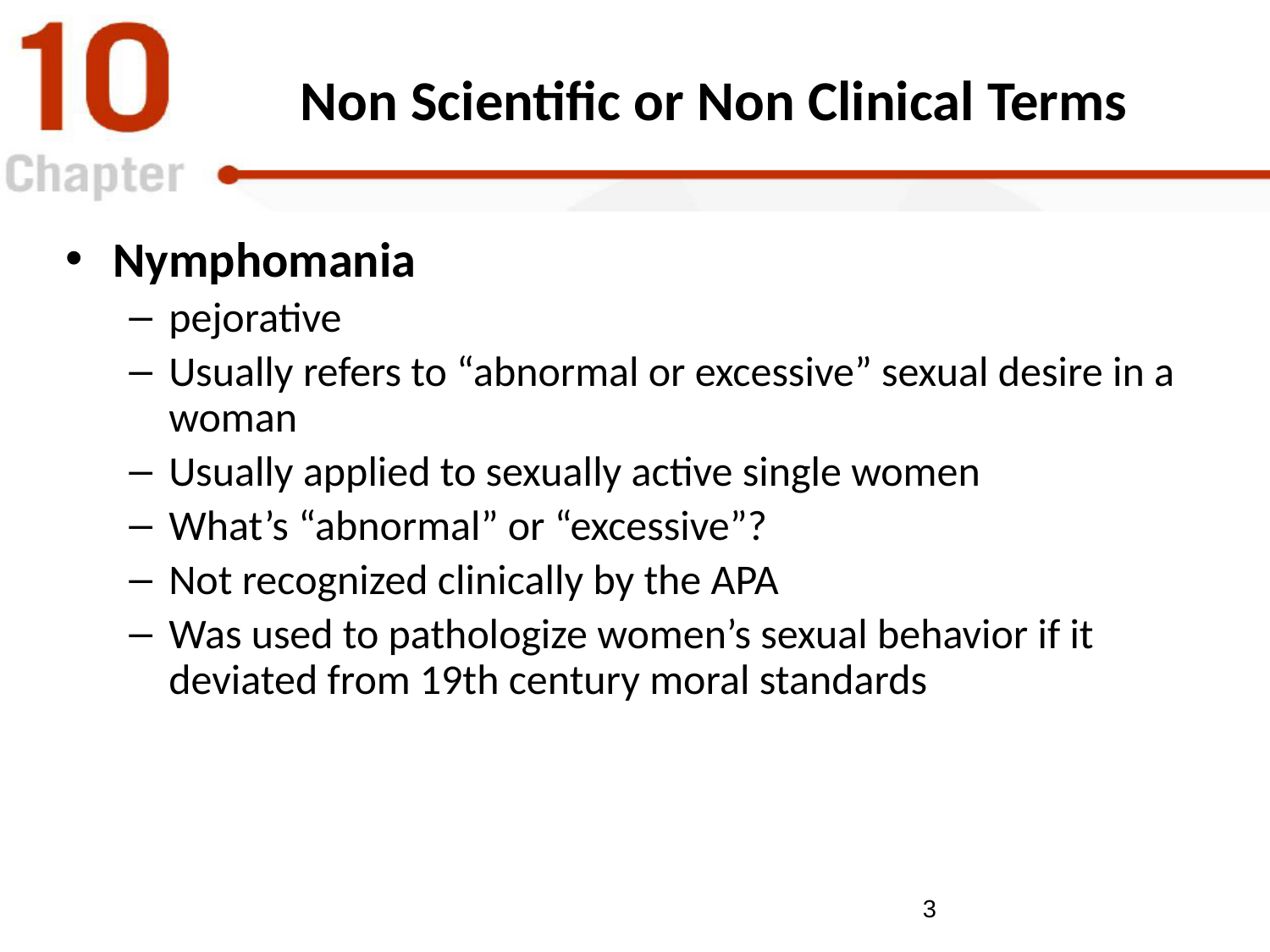

# Non Scientific or Non Clinical Terms

Nymphomania
pejorative
Usually refers to “abnormal or excessive” sexual desire in a woman
Usually applied to sexually active single women
What’s “abnormal” or “excessive”?
Not recognized clinically by the APA
Was used to pathologize women’s sexual behavior if it deviated from 19th century moral standards

3